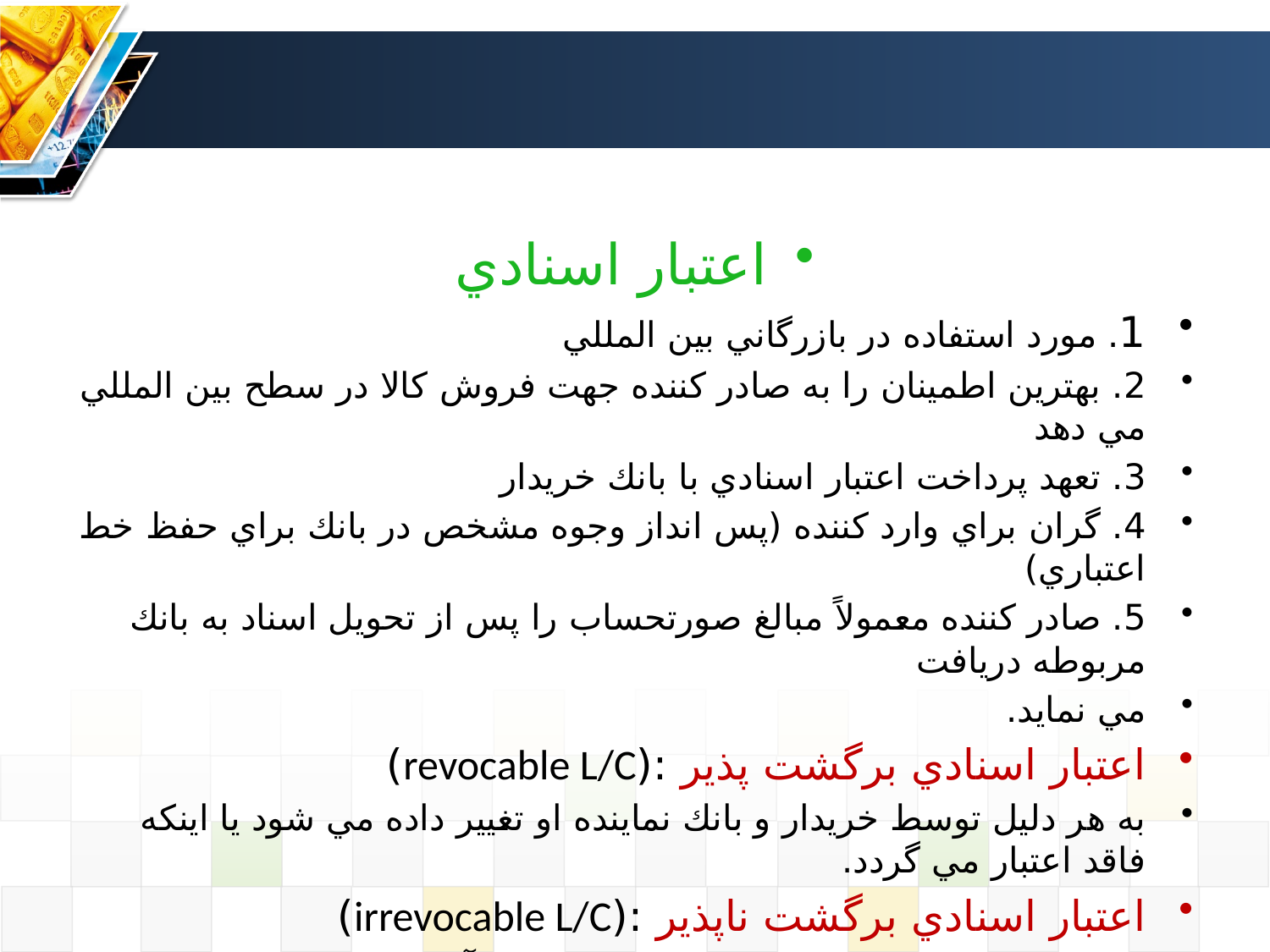

#
اعتبار اسنادي
1. مورد استفاده در بازرگاني بين المللي
2. بهترين اطمينان را به صادر كننده جهت فروش كالا در سطح بين المللي مي دهد
3. تعهد پرداخت اعتبار اسنادي با بانك خريدار
4. گران براي وارد كننده (پس انداز وجوه مشخص در بانك براي حفظ خط اعتباري)
5. صادر كننده معمولاً مبالغ صورتحساب را پس از تحويل اسناد به بانك مربوطه دريافت
مي نمايد.
اعتبار اسنادي برگشت پذير :(revocable L/C)
به هر دليل توسط خريدار و بانك نماينده او تغيير داده مي شود يا اينكه فاقد اعتبار مي گردد.
اعتبار اسنادي برگشت ناپذير :(irrevocable L/C)
بدون موافقت فروشنده به هيچ وجه نمي توان آن را تغيير داد.